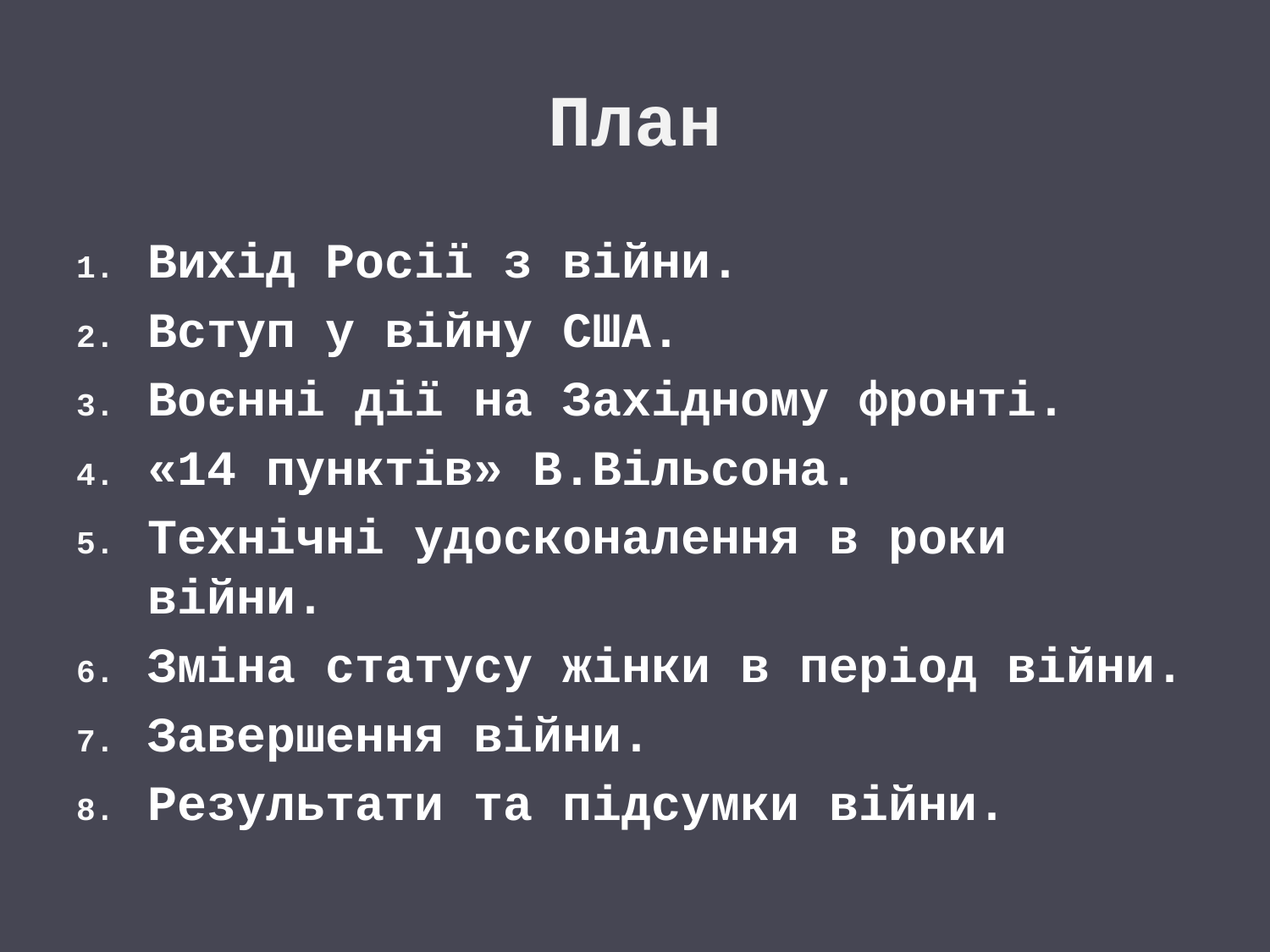

# План
Вихід Росії з війни.
Вступ у війну США.
Воєнні дії на Західному фронті.
«14 пунктів» В.Вільсона.
Технічні удосконалення в роки війни.
Зміна статусу жінки в період війни.
Завершення війни.
Результати та підсумки війни.